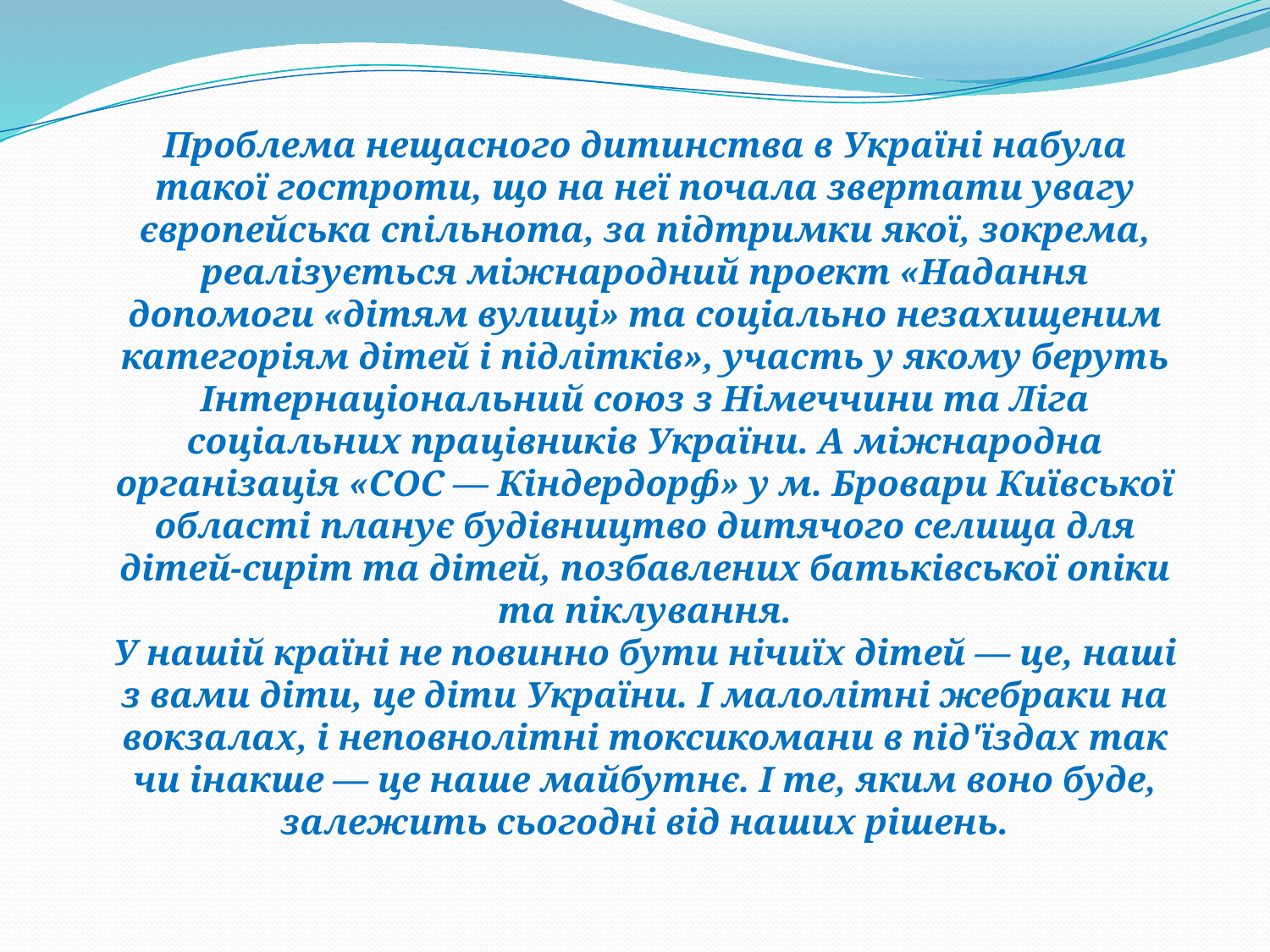

Проблема нещасного дитинства в Україні набула такої гостроти, що на неї почала звертати увагу європейська спільнота, за підтримки якої, зокрема, реалізується міжнародний проект «Надання допомоги «дітям вулиці» та соціально незахищеним категоріям дітей і підлітків», участь у якому беруть Інтернаціональний союз з Німеччини та Ліга соціальних працівників України. А міжнародна організація «СОС — Кіндердорф» у м. Бровари Київської області планує будівництво дитячого селища для дітей-сиріт та дітей, позбавлених батьківської опіки та піклування.
У нашій країні не повинно бути нічиїх дітей — це, наші з вами діти, це діти України. І малолітні жебраки на вокзалах, і неповнолітні токсикомани в під'їздах так чи інакше — це наше майбутнє. І те, яким воно буде, залежить сьогодні від наших рішень.